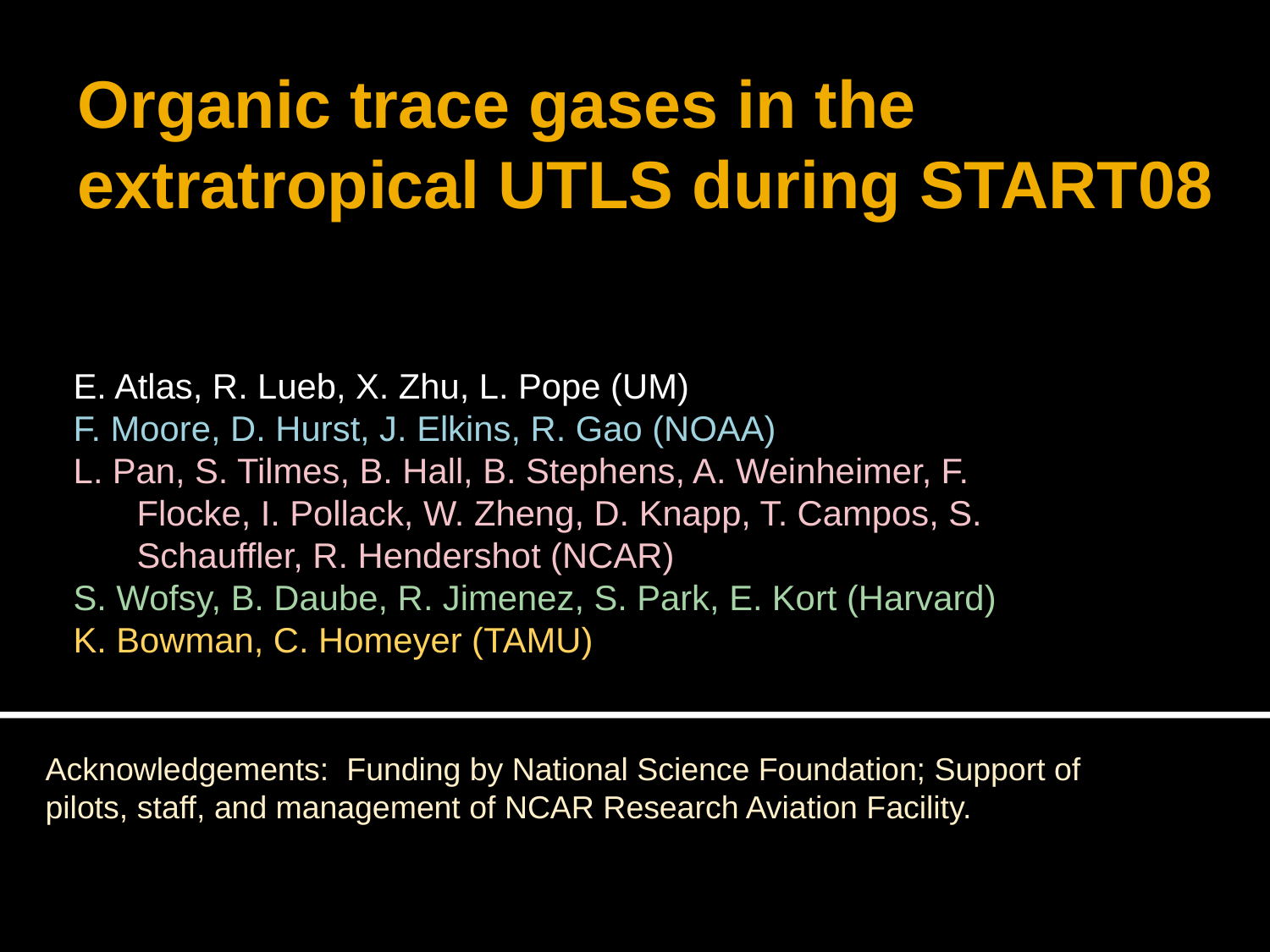

# Organic trace gases in the extratropical UTLS during START08
E. Atlas, R. Lueb, X. Zhu, L. Pope (UM)
F. Moore, D. Hurst, J. Elkins, R. Gao (NOAA)
L. Pan, S. Tilmes, B. Hall, B. Stephens, A. Weinheimer, F. Flocke, I. Pollack, W. Zheng, D. Knapp, T. Campos, S. Schauffler, R. Hendershot (NCAR)
S. Wofsy, B. Daube, R. Jimenez, S. Park, E. Kort (Harvard)
K. Bowman, C. Homeyer (TAMU)
Acknowledgements:  Funding by National Science Foundation; Support of pilots, staff, and management of NCAR Research Aviation Facility.